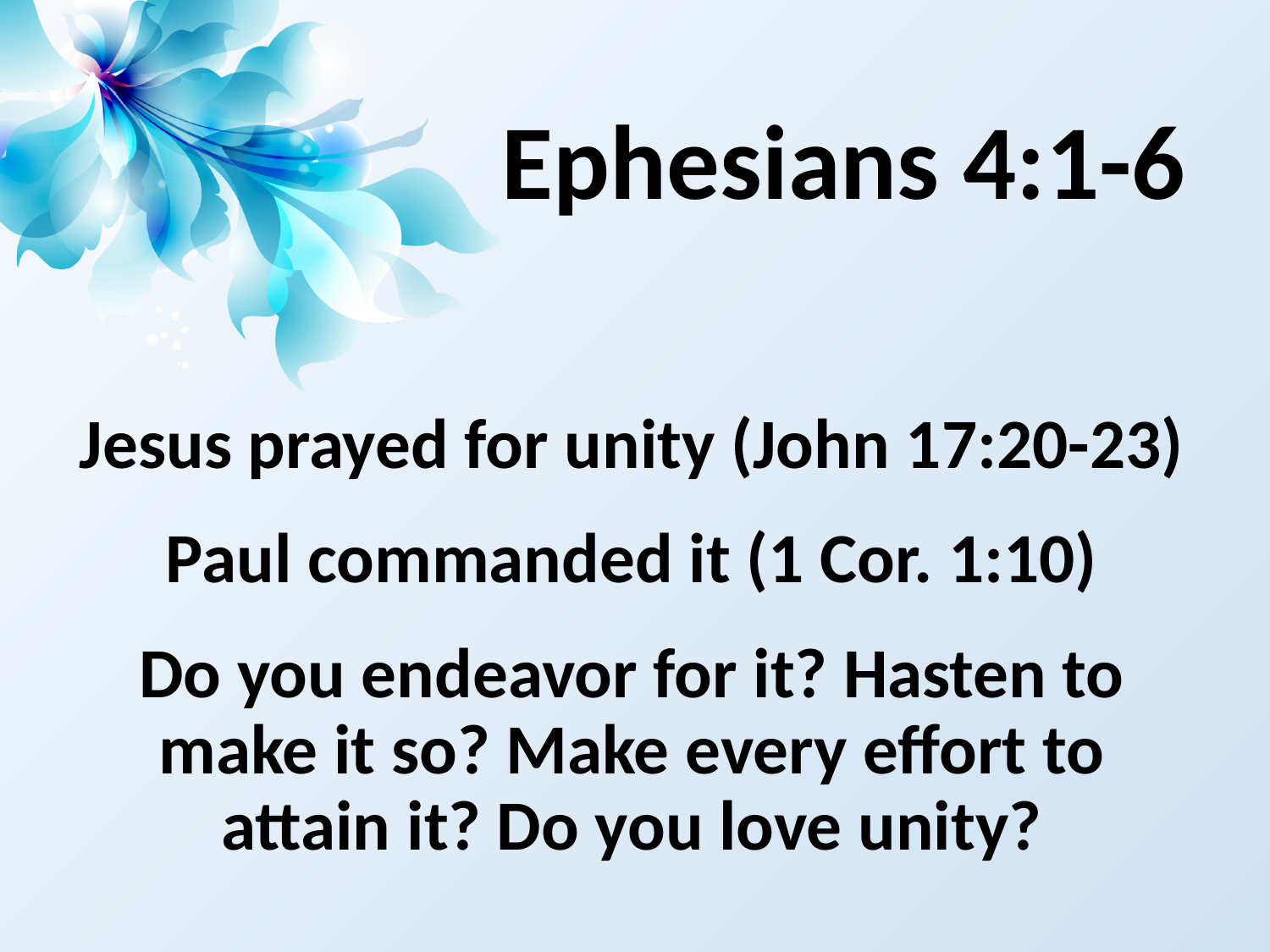

# Ephesians 4:1-6
Jesus prayed for unity (John 17:20-23)
Paul commanded it (1 Cor. 1:10)
Do you endeavor for it? Hasten to make it so? Make every effort to attain it? Do you love unity?